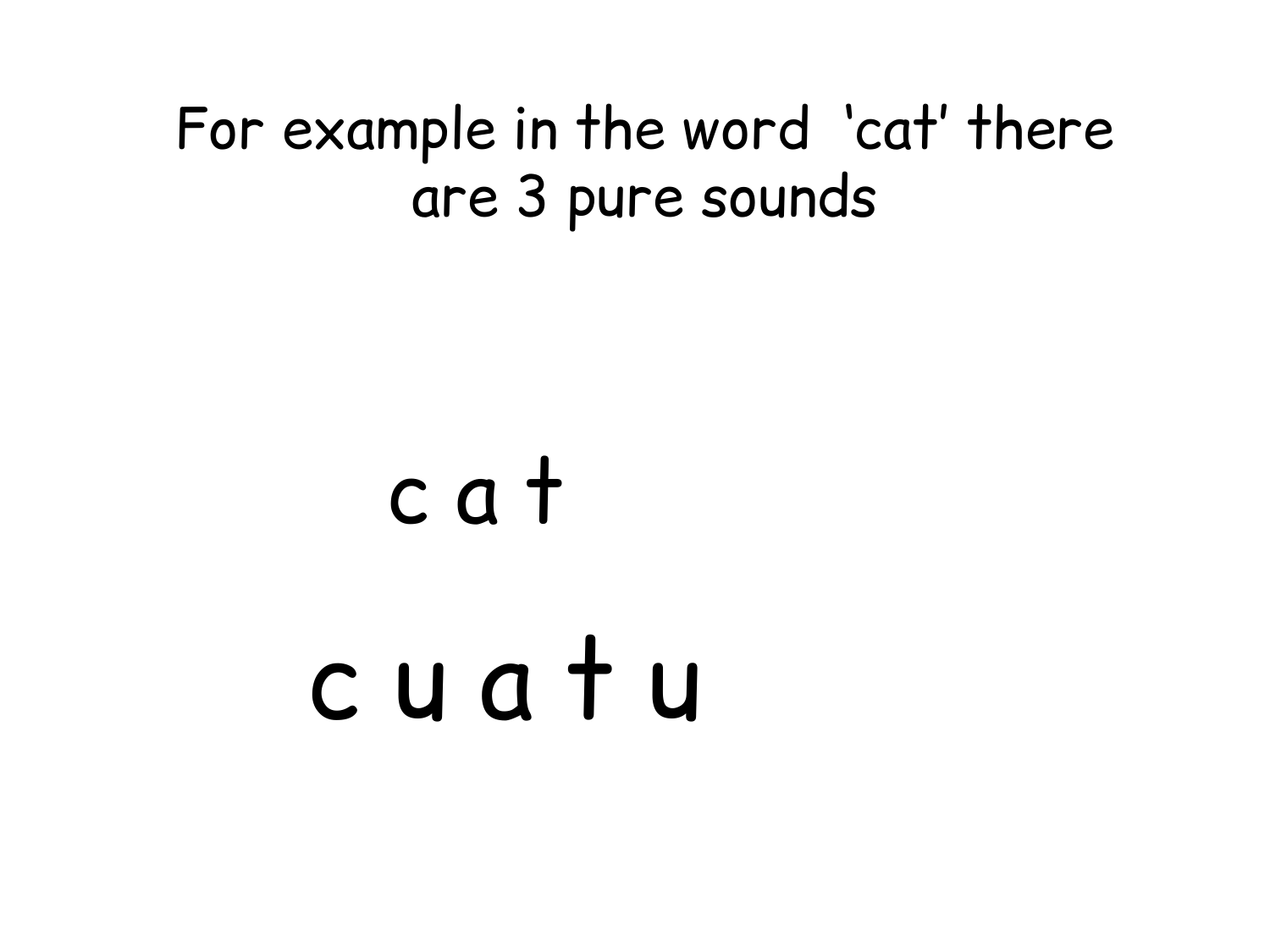

For example in the word  ‘cat’ there are 3 pure sounds
c a t
c u a t u